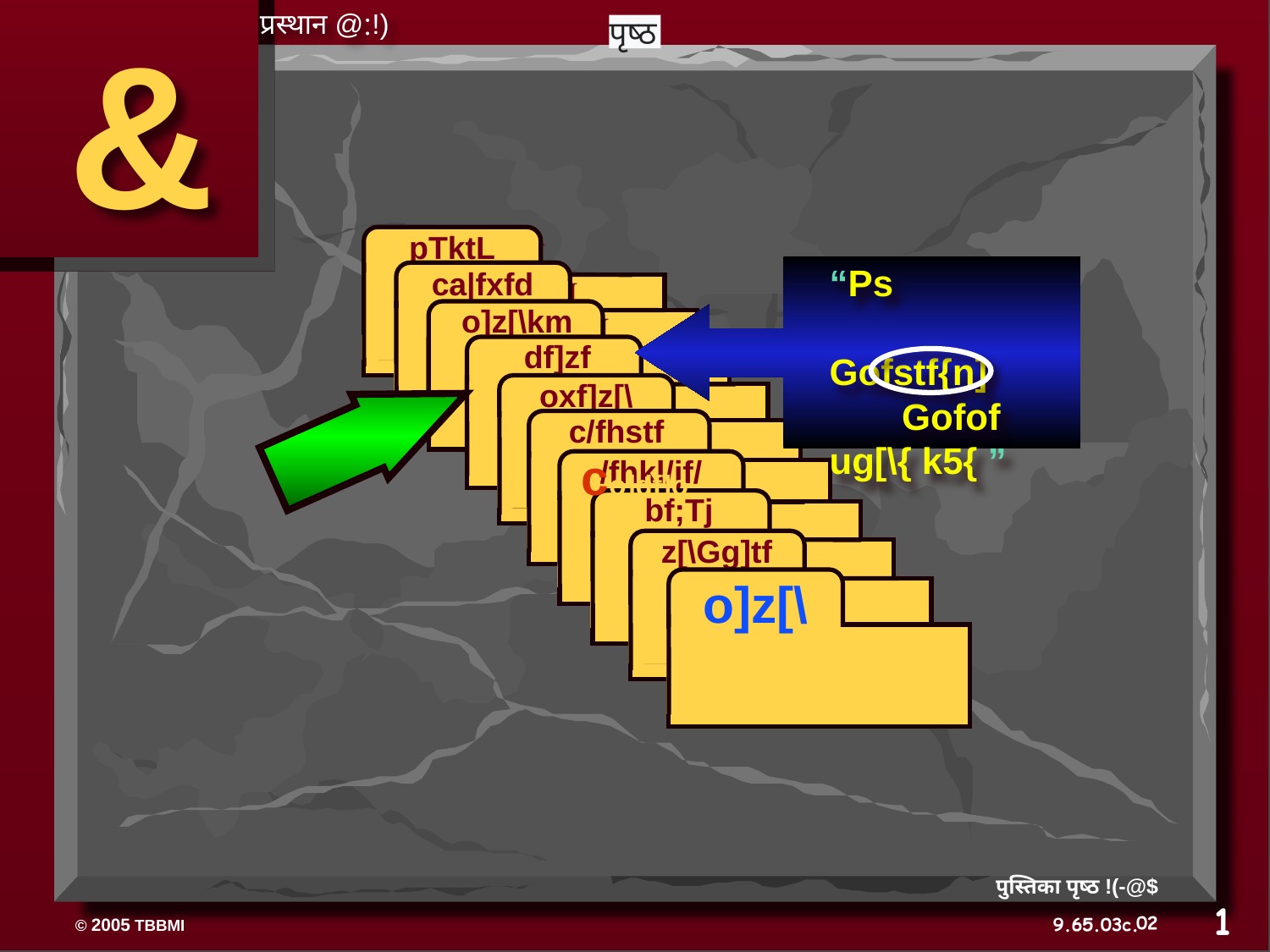

पृष्ठ
&
प्रस्थान @:!)

  pTktL
ABRAHAM

  ca|fxfd
ABRAHAM

   o]z[\km
ABRAHAM

   df]zf

   oxf]z[\

   c/fhstf

   /fhkl/jf/

   bf;Tj

   z[\Gg]tf

o]z[\

“Ps
Gofstf{n]
       Gofof
ug[\{ k5{ ”

co]df]o
 पुस्तिका पृष्ठ !(-@$
1

02